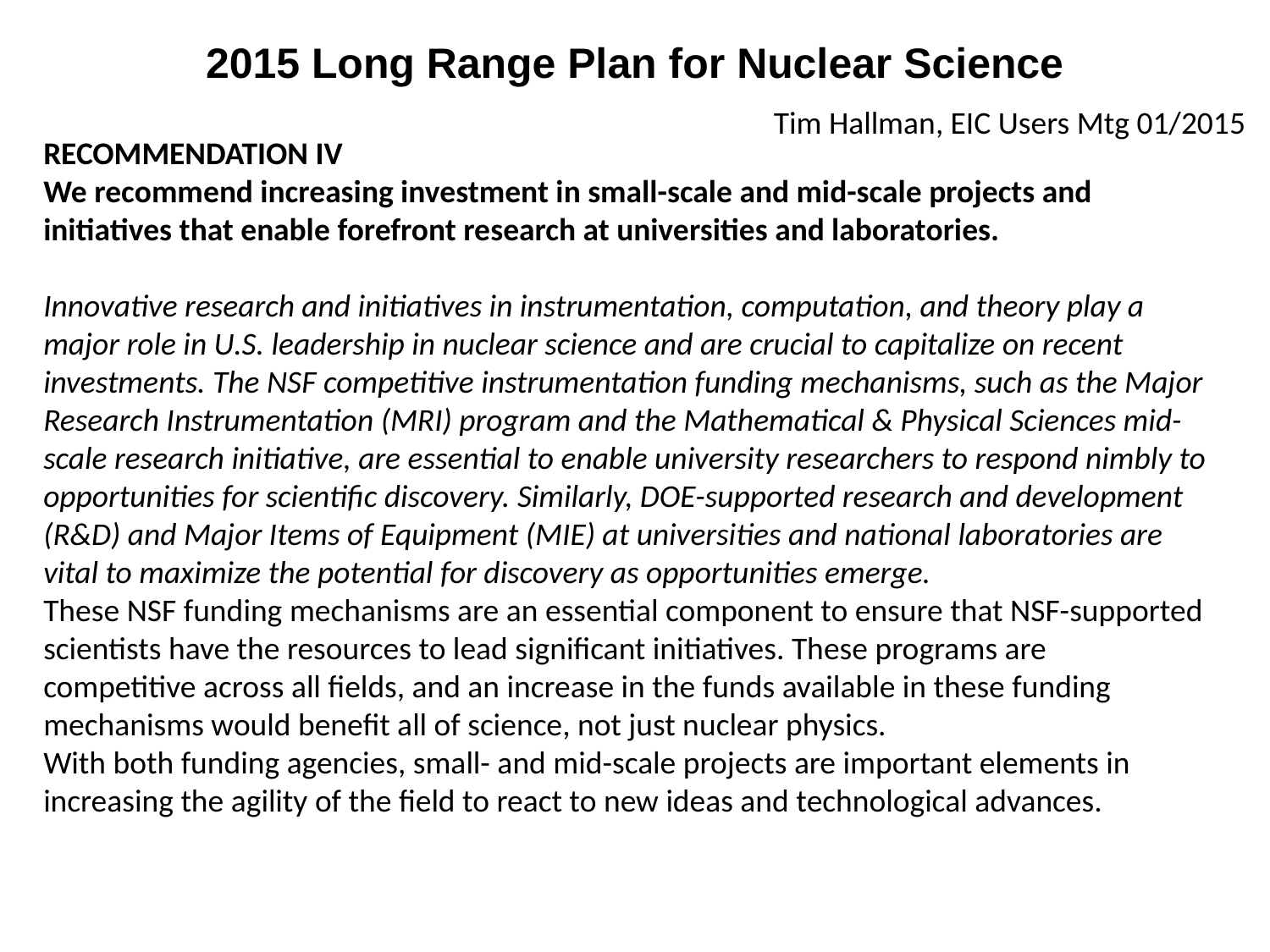

# 2015 Long Range Plan for Nuclear Science
Tim Hallman, EIC Users Mtg 01/2015
RECOMMENDATION IV
We recommend increasing investment in small-scale and mid-scale projects and initiatives that enable forefront research at universities and laboratories.

Innovative research and initiatives in instrumentation, computation, and theory play a major role in U.S. leadership in nuclear science and are crucial to capitalize on recent investments. The NSF competitive instrumentation funding mechanisms, such as the Major Research Instrumentation (MRI) program and the Mathematical & Physical Sciences mid-scale research initiative, are essential to enable university researchers to respond nimbly to opportunities for scientific discovery. Similarly, DOE-supported research and development (R&D) and Major Items of Equipment (MIE) at universities and national laboratories are vital to maximize the potential for discovery as opportunities emerge.
These NSF funding mechanisms are an essential component to ensure that NSF-supported scientists have the resources to lead significant initiatives. These programs are competitive across all fields, and an increase in the funds available in these funding mechanisms would benefit all of science, not just nuclear physics.
With both funding agencies, small- and mid-scale projects are important elements in increasing the agility of the field to react to new ideas and technological advances.